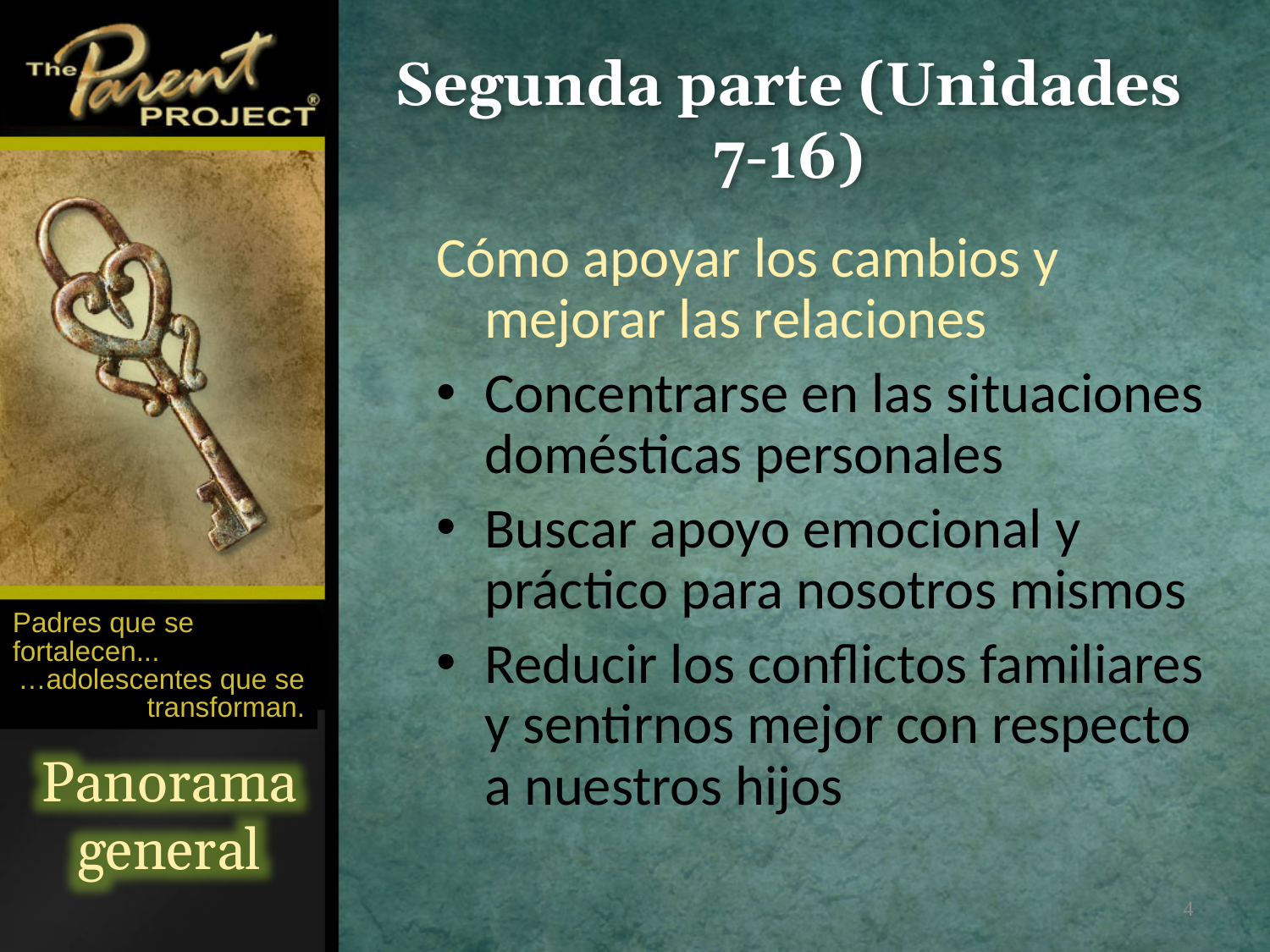

# Segunda parte (Unidades 7-16)
Cómo apoyar los cambios y mejorar las relaciones
Concentrarse en las situaciones domésticas personales
Buscar apoyo emocional y práctico para nosotros mismos
Reducir los conflictos familiares y sentirnos mejor con respecto a nuestros hijos

Padres que se fortalecen...
…adolescentes que se transforman.
Panorama general
4